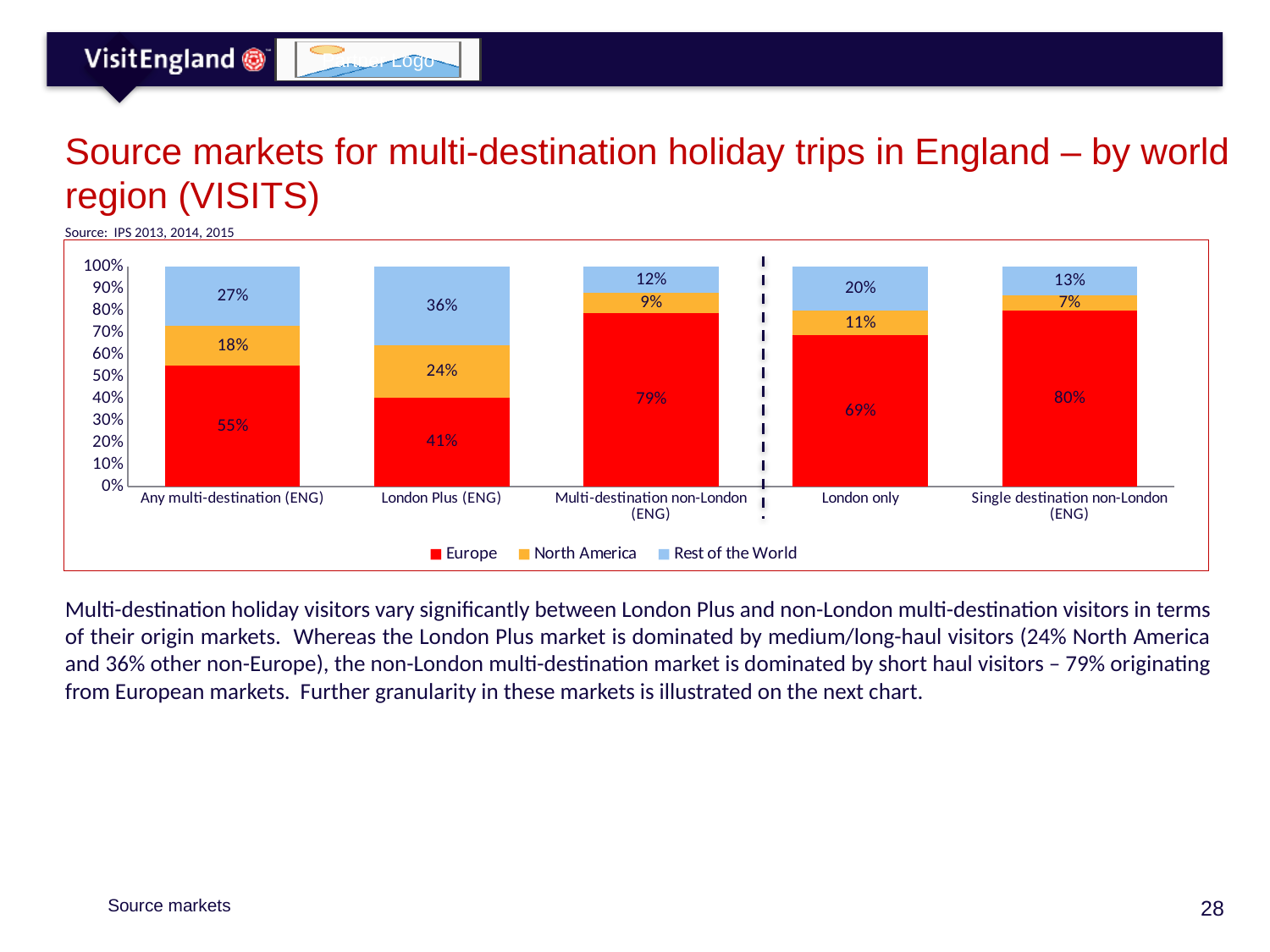

# Source markets for multi-destination holiday trips in England – by world region (VISITS)
Source:  IPS 2013, 2014, 2015

### Chart

| Category | Europe | North America | Rest of the World |
|---|---|---|---|
| Any multi-destination (ENG) | 0.55 | 0.18 | 0.27 |
| London Plus (ENG) | 0.41 | 0.24 | 0.36 |
| Multi-destination non-London (ENG) | 0.79 | 0.09 | 0.12 |
| London only | 0.69 | 0.11 | 0.2 |
| Single destination non-London (ENG) | 0.8 | 0.07 | 0.13 |
Multi-destination holiday visitors vary significantly between London Plus and non-London multi-destination visitors in terms of their origin markets.  Whereas the London Plus market is dominated by medium/long-haul visitors (24% North America and 36% other non-Europe), the non-London multi-destination market is dominated by short haul visitors – 79% originating from European markets.  Further granularity in these markets is illustrated on the next chart.
Source markets